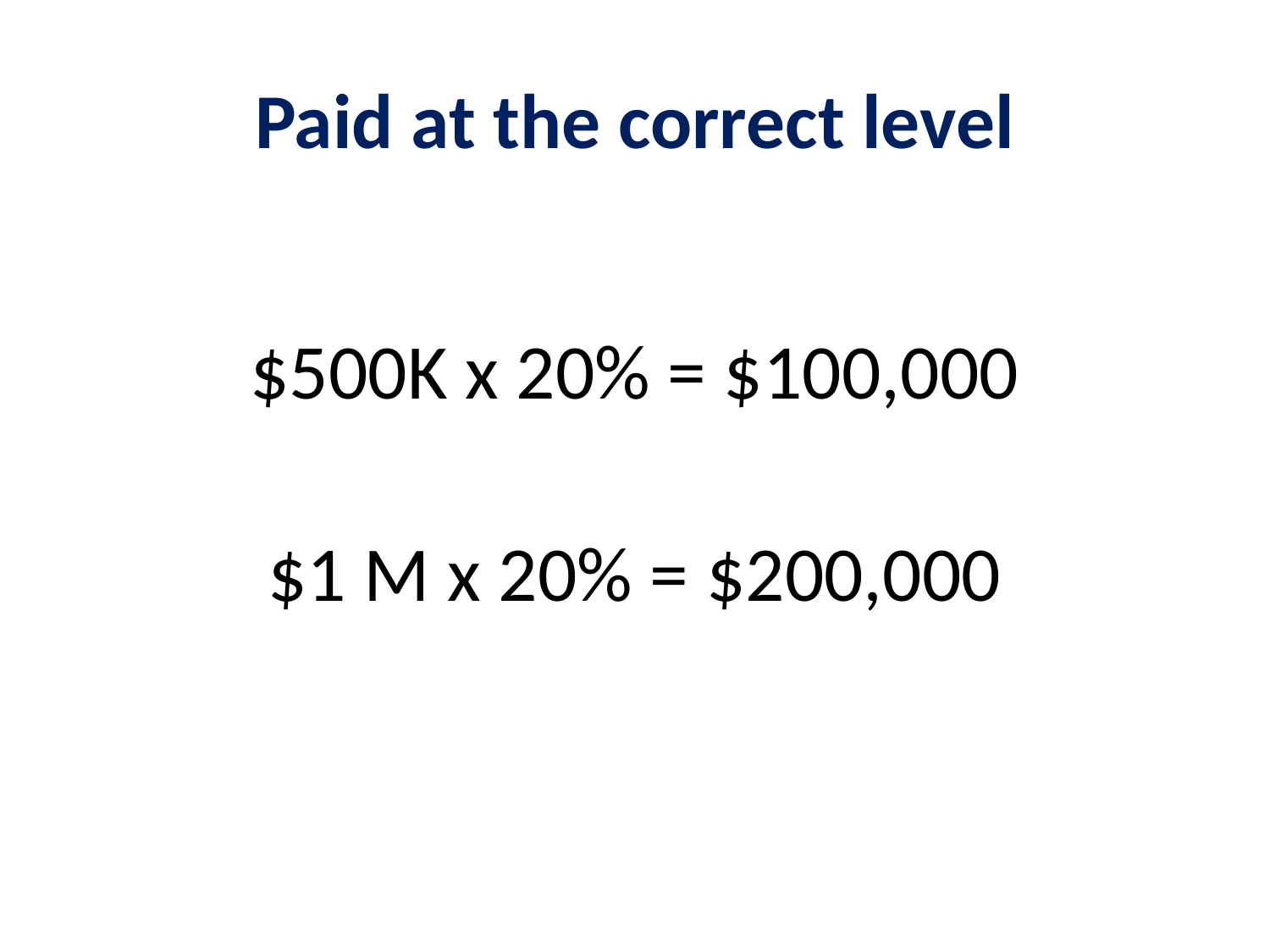

# Paid at the correct level
$500K x 20% = $100,000
$1 M x 20% = $200,000